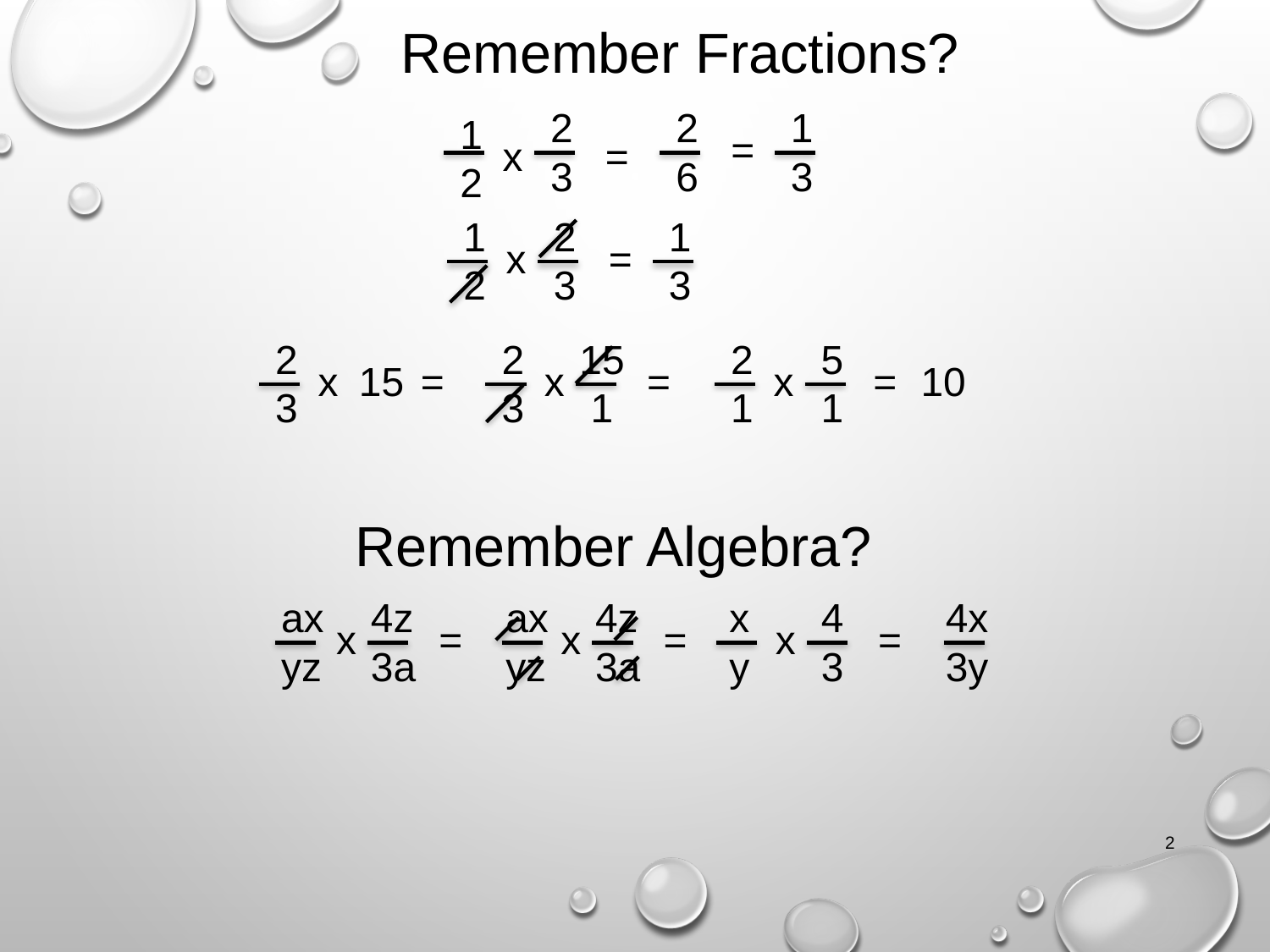

Remember Fractions?
1
2
2
3
x
=

2
6

1
3

=
1
2
2
3
x
=

1
3

2
3
x
15
=

2
3
15
 1
x
=

2
1
5
1
x
=
10

Remember Algebra?
ax
yz
4z
3a
x
=

ax
yz
4z
3a
x
=

x
y
4
3
x
=

4x
3y

2